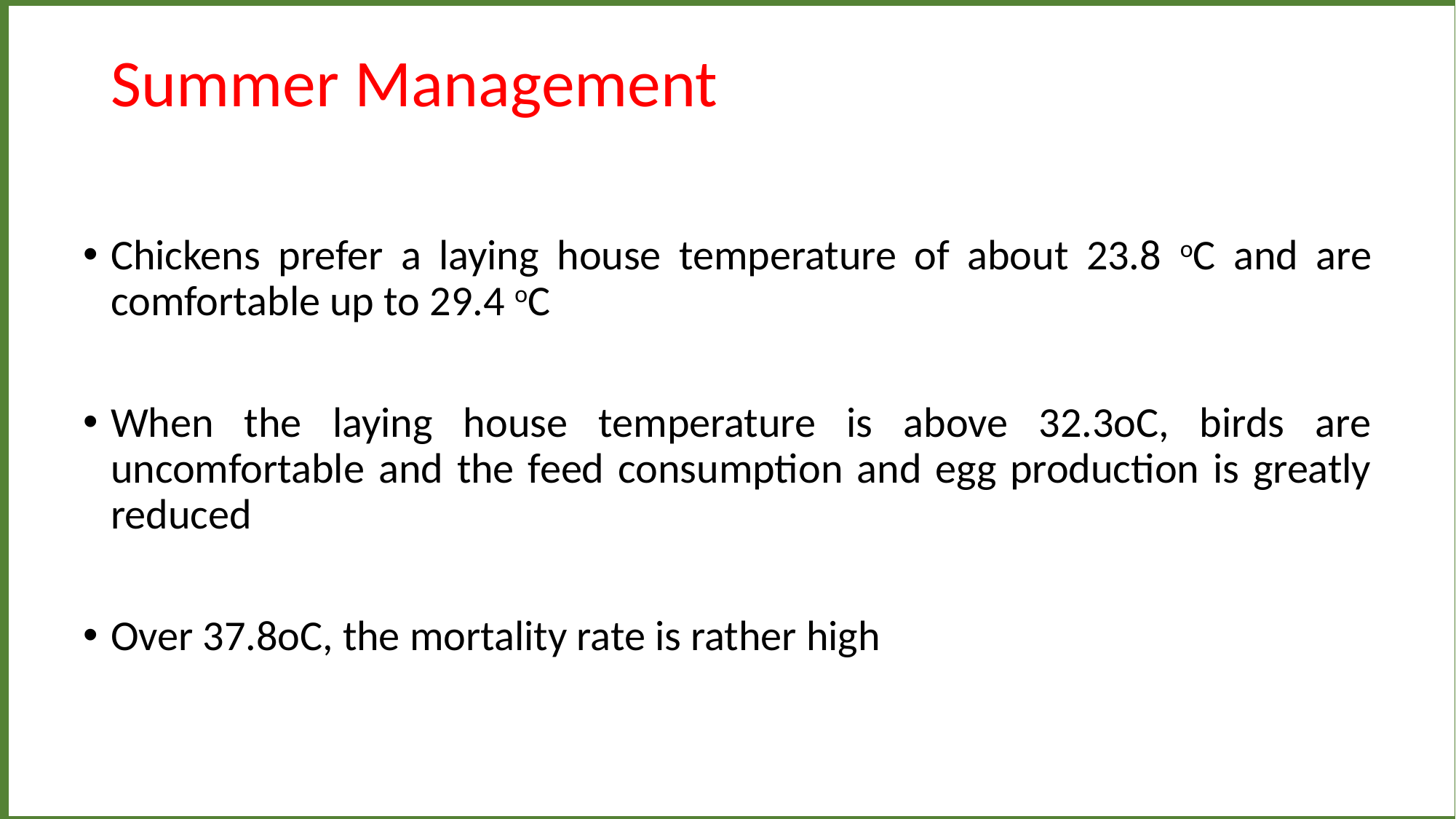

Summer Management
Chickens prefer a laying house temperature of about 23.8 oC and are comfortable up to 29.4 oC

When the laying house temperature is above 32.3oC, birds are uncomfortable and the feed consumption and egg production is greatly reduced

Over 37.8oC, the mortality rate is rather high